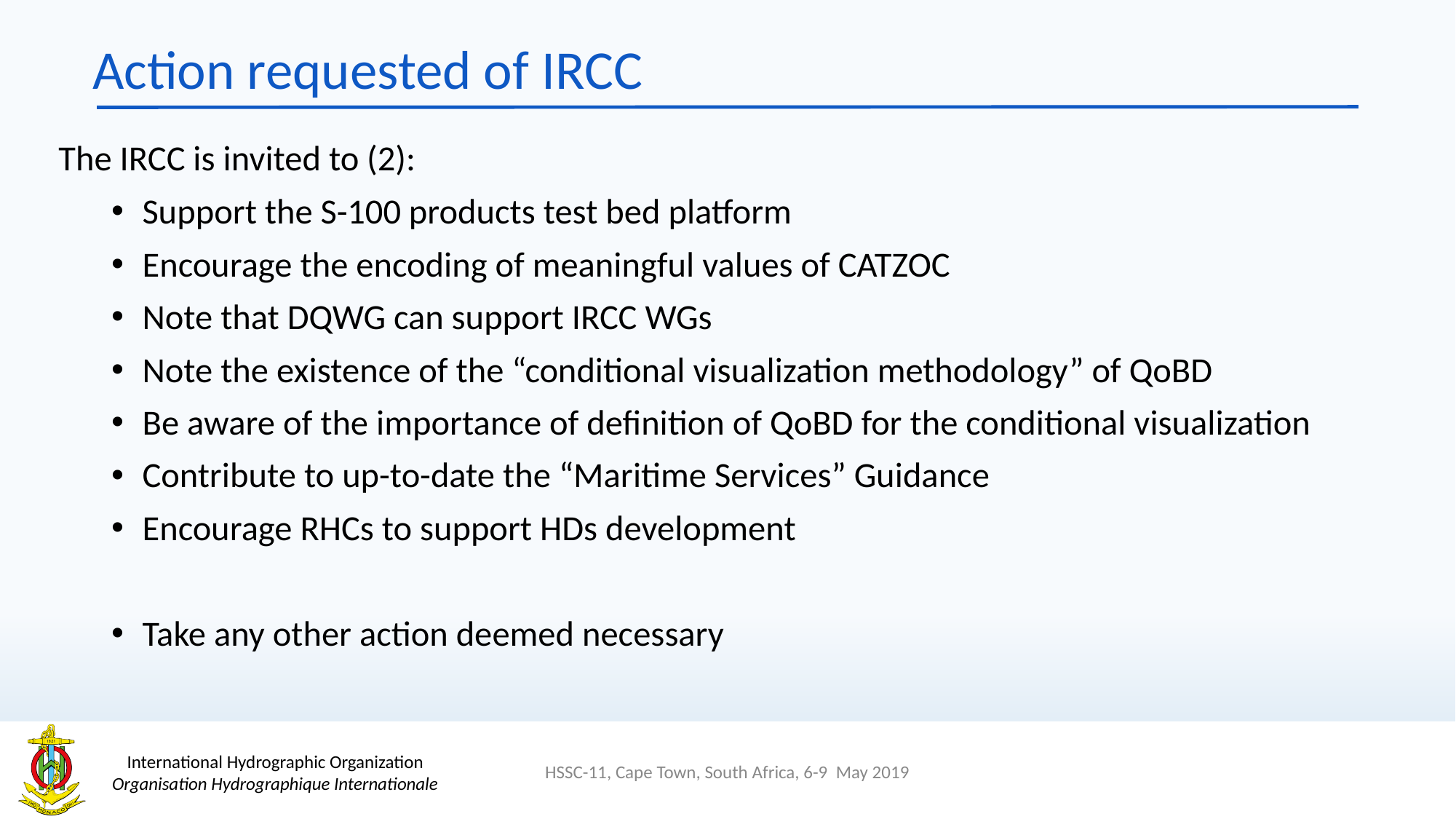

# Action requested of IRCC
The IRCC is invited to (2):
Support the S-100 products test bed platform
Encourage the encoding of meaningful values of CATZOC
Note that DQWG can support IRCC WGs
Note the existence of the “conditional visualization methodology” of QoBD
Be aware of the importance of definition of QoBD for the conditional visualization
Contribute to up-to-date the “Maritime Services” Guidance
Encourage RHCs to support HDs development

Take any other action deemed necessary
HSSC-11, Cape Town, South Africa, 6-9  May 2019